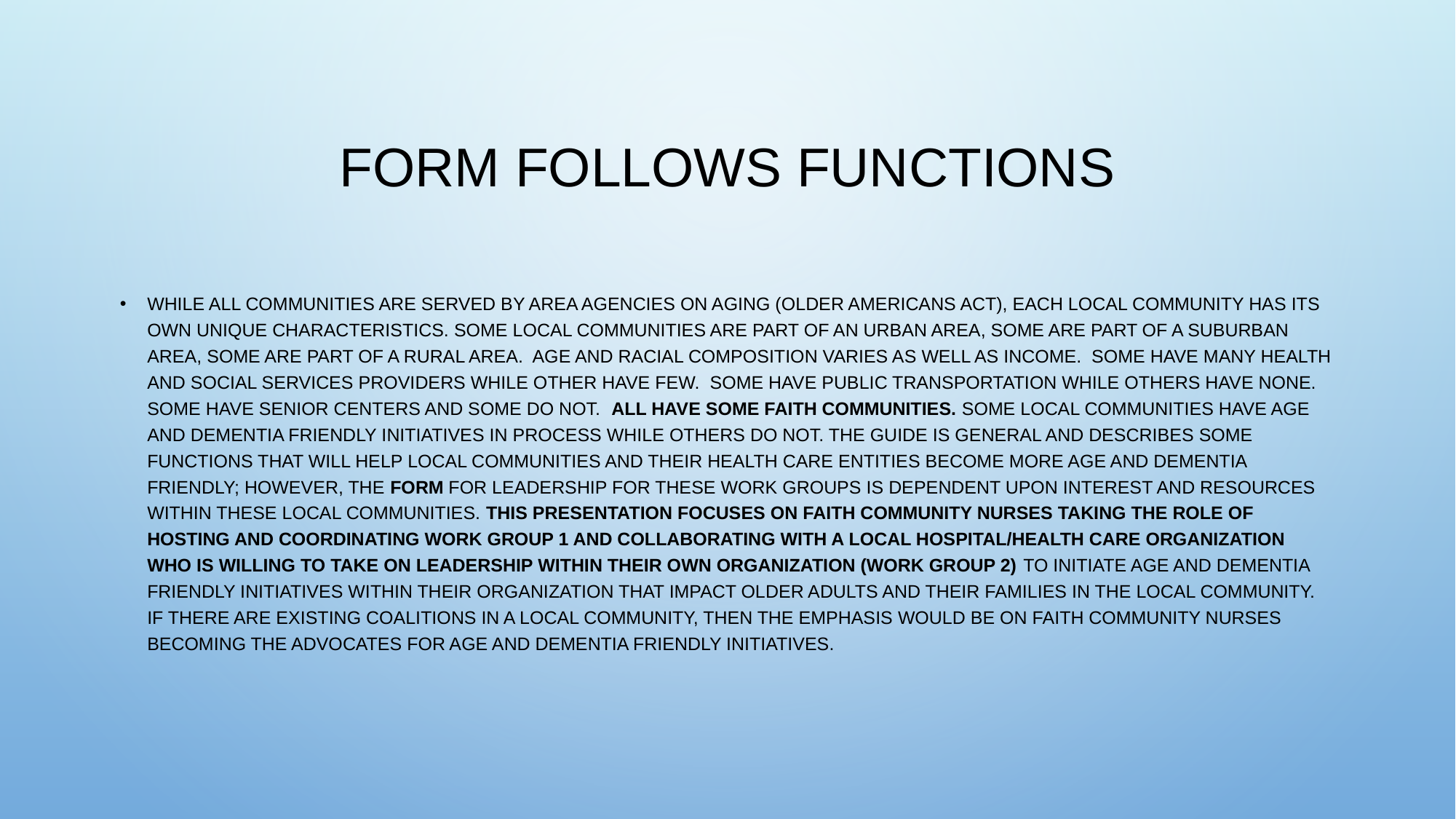

# Form Follows Functions
While all communities are served by Area Agencies on Aging (Older Americans Act), each local community has its own unique characteristics. Some local communities are part of an urban area, some are part of a suburban area, some are part of a rural area.  Age and racial composition varies as well as income.  Some have many health and social services providers while other have few.  Some have public transportation while others have none.  Some have senior centers and some do not.  All have some faith communities. Some local communities have age and dementia friendly initiatives in process while others do not. The Guide is general and describes some functions that will help local communities and their health care entities become more age and dementia friendly; however, the form for leadership for these work groups is dependent upon interest and resources within these local communities. This presentation focuses on faith community nurses taking the role of hosting and coordinating work group 1 and collaborating with a local hospital/health care organization who is willing to take on leadership within their own organization (Work Group 2) to initiate age and dementia friendly initiatives within their organization that impact older adults and their families in the local community.  If there are existing coalitions in a local community, then the emphasis would be on faith community nurses becoming the advocates for age and dementia friendly initiatives.